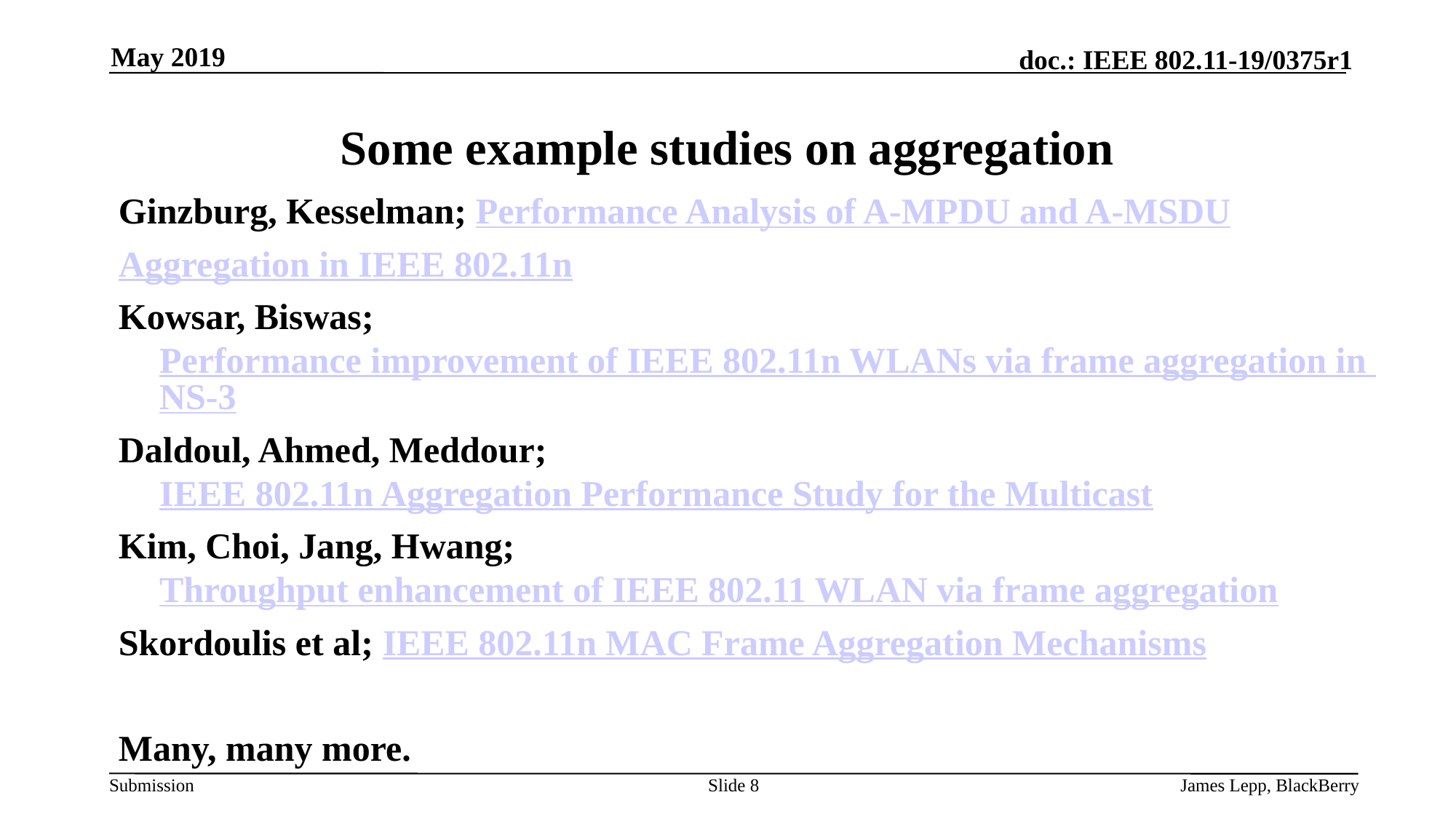

May 2019
# Some example studies on aggregation
Ginzburg, Kesselman; Performance Analysis of A-MPDU and A-MSDU
Aggregation in IEEE 802.11n
Kowsar, Biswas; Performance improvement of IEEE 802.11n WLANs via frame aggregation in NS-3
Daldoul, Ahmed, Meddour; IEEE 802.11n Aggregation Performance Study for the Multicast
Kim, Choi, Jang, Hwang; Throughput enhancement of IEEE 802.11 WLAN via frame aggregation
Skordoulis et al; IEEE 802.11n MAC Frame Aggregation Mechanisms

Many, many more.

Slide 8
James Lepp, BlackBerry